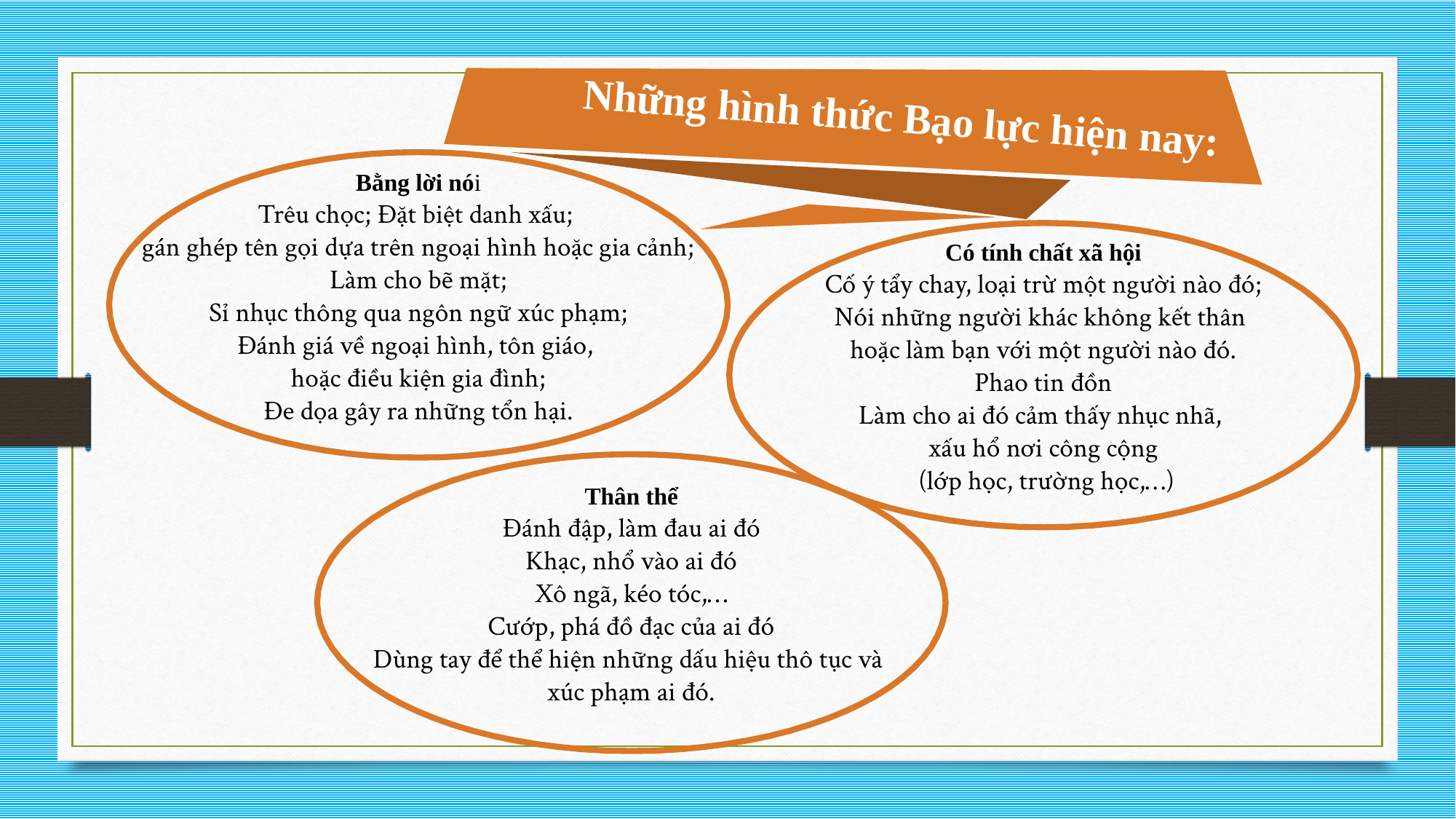

Những hình thức Bạo lực hiện nay:
Bằng lời nói
Trêu chọc; Đặt biệt danh xấu;
gán ghép tên gọi dựa trên ngoại hình hoặc gia cảnh;
Làm cho bẽ mặt;
Sỉ nhục thông qua ngôn ngữ xúc phạm;
Đánh giá về ngoại hình, tôn giáo,
hoặc điều kiện gia đình;
Đe dọa gây ra những tổn hại.

Có tính chất xã hội
Cố ý tẩy chay, loại trừ một người nào đó;
Nói những người khác không kết thân
hoặc làm bạn với một người nào đó.
Phao tin đồn
Làm cho ai đó cảm thấy nhục nhã,
xấu hổ nơi công cộng
 (lớp học, trường học,…)

Thân thể
Đánh đập, làm đau ai đó
Khạc, nhổ vào ai đó
Xô ngã, kéo tóc,…
Cướp, phá đồ đạc của ai đó
Dùng tay để thể hiện những dấu hiệu thô tục và
xúc phạm ai đó.